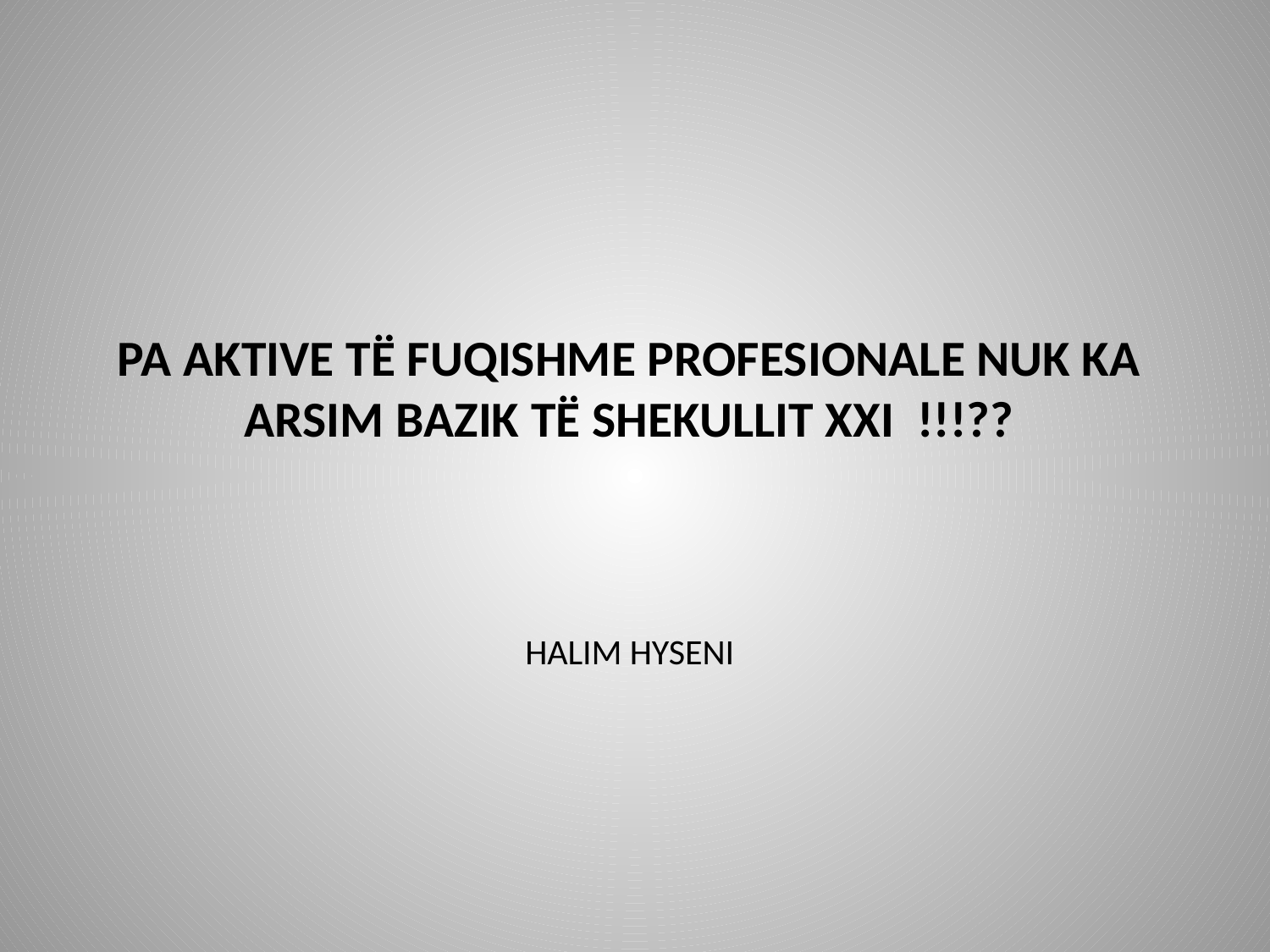

# PA AKTIVE TË FUQISHME PROFESIONALE NUK KA ARSIM BAZIK TË SHEKULLIT XXI  !!!?? HALIM HYSENI